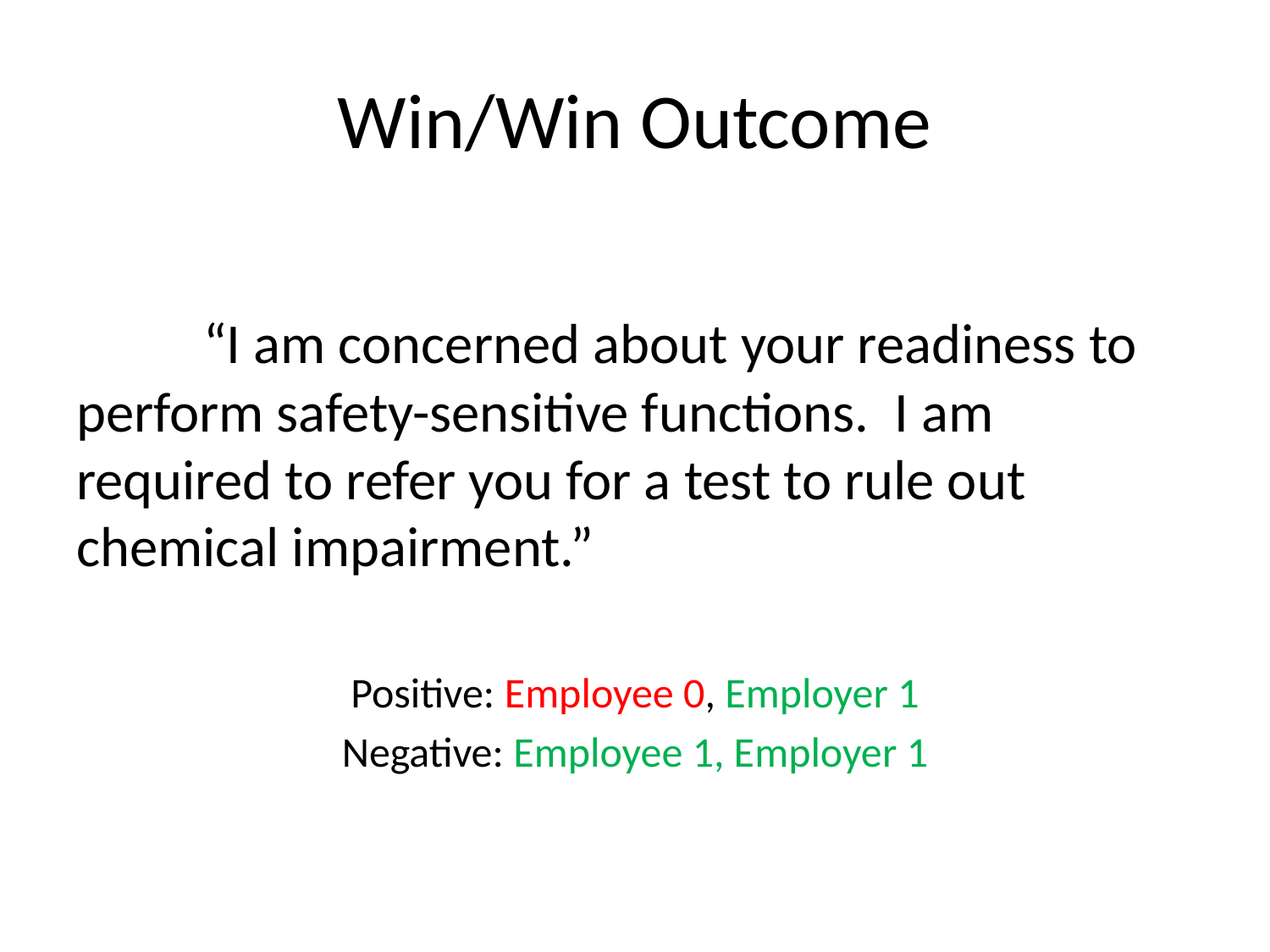

# Win/Win Outcome

	“I am concerned about your readiness to perform safety-sensitive functions.  I am required to refer you for a test to rule out chemical impairment.”

Positive: Employee 0, Employer 1
Negative: Employee 1, Employer 1